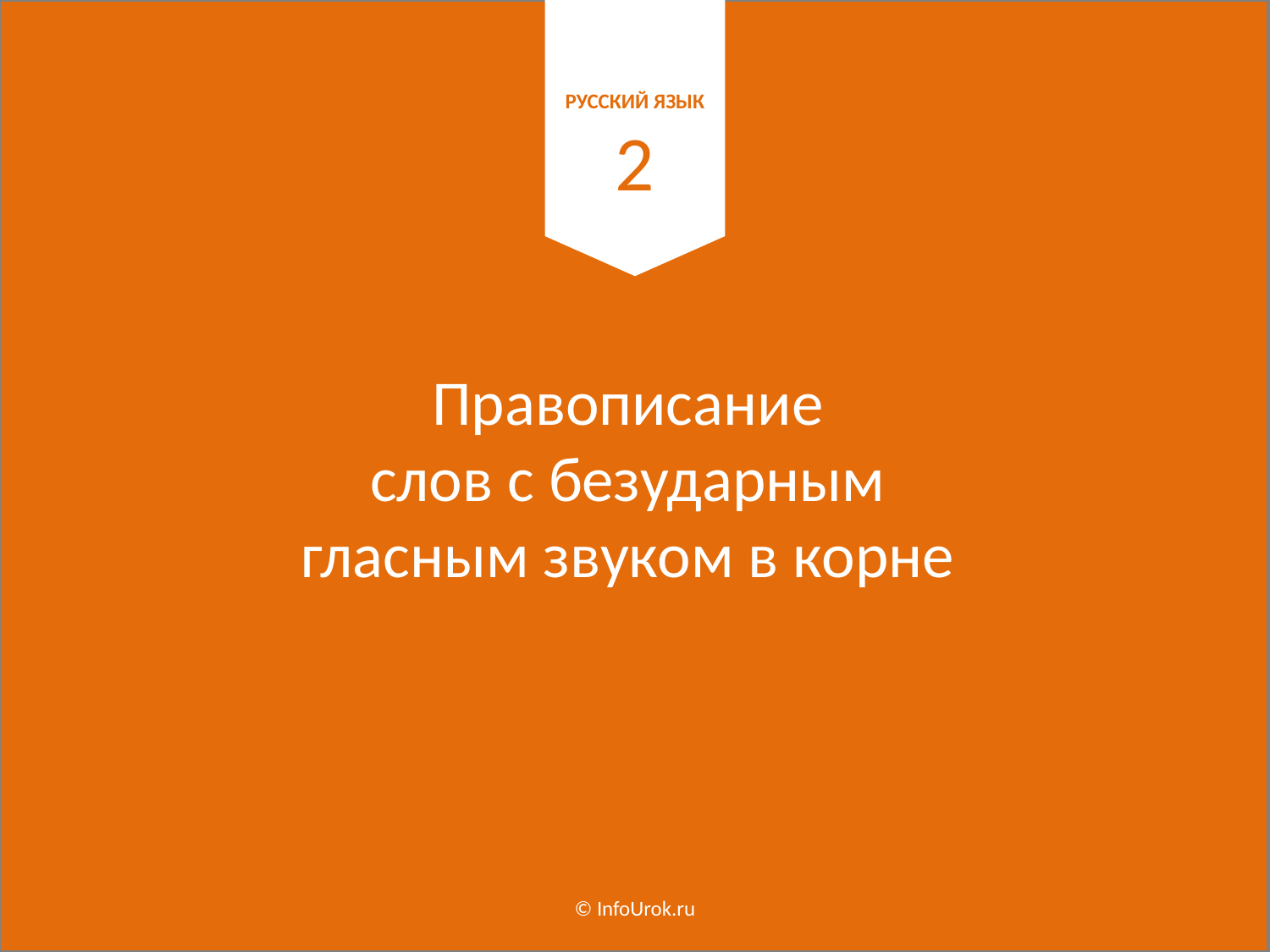

Правописание
слов с безударным
гласным звуком в корне

РУССКИЙ ЯЗЫК
2

© InfoUrok.ru